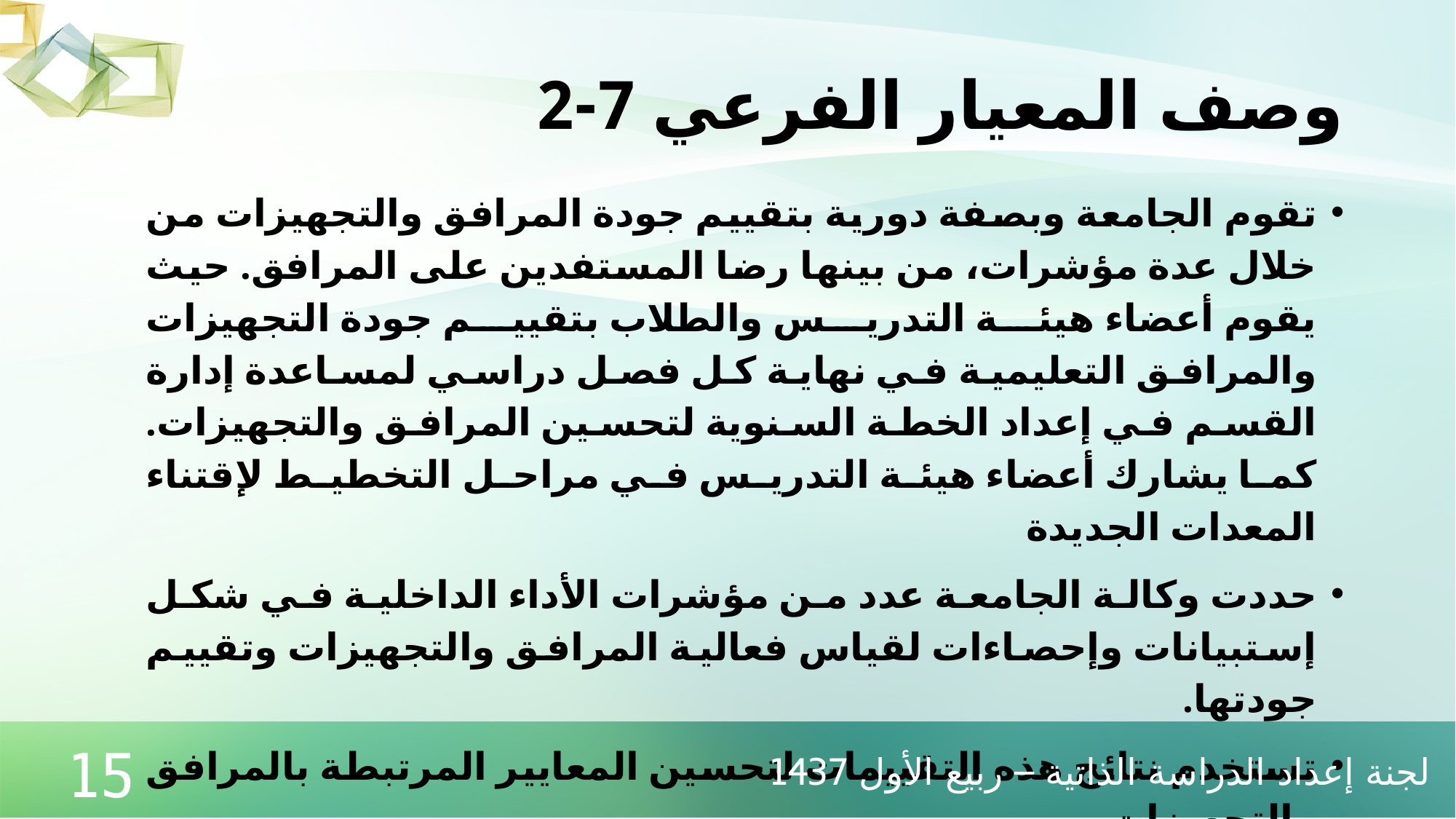

# وصف المعيار الفرعي 7-2
تقوم الجامعة وبصفة دورية بتقييم جودة المرافق والتجهيزات من خلال عدة مؤشرات، من بينها رضا المستفدين على المرافق. حيث يقوم أعضاء هيئة التدريس والطلاب بتقييم جودة التجهيزات والمرافق التعليمية في نهاية كل فصل دراسي لمساعدة إدارة القسم في إعداد الخطة السنوية لتحسين المرافق والتجهيزات. كما يشارك أعضاء هيئة التدريس في مراحل التخطيط لإقتناء المعدات الجديدة
حددت وكالة الجامعة عدد من مؤشرات الأداء الداخلية في شكل إستبيانات وإحصاءات لقياس فعالية المرافق والتجهيزات وتقييم جودتها.
تستخدم نتائج هذه التقييمات لتحسين المعايير المرتبطة بالمرافق والتجهيزات
يبين الجدول التالي نتائج بعض مؤشرات الأداء الرئيسية للعامين الماضيين.
لجنة إعداد الدراسة الذاتية – ربيع الأول 1437
15